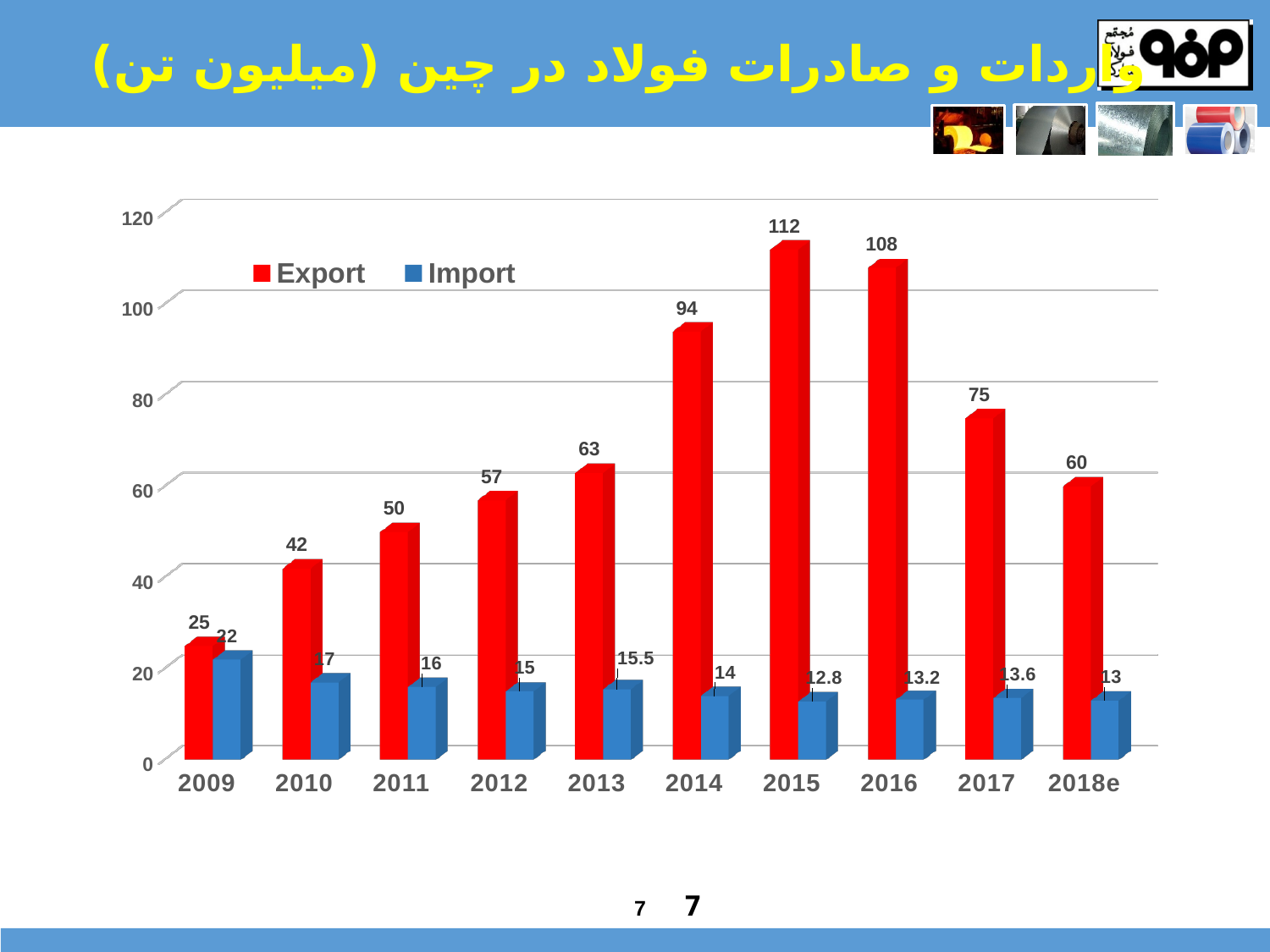

واردات و صادرات فولاد در چین (میلیون تن)

[unsupported chart]

7
7